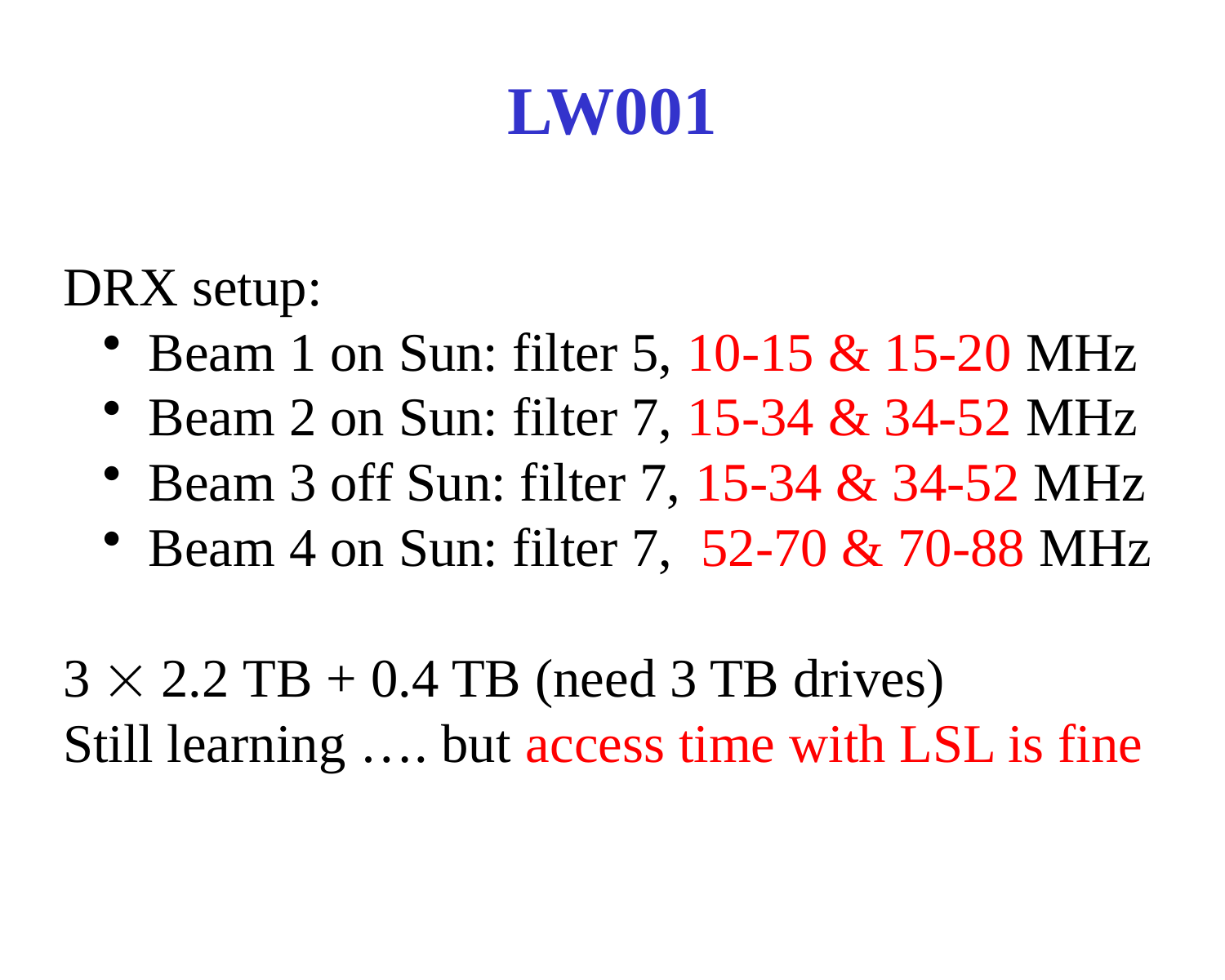

# LW001
DRX setup:
Beam 1 on Sun: filter 5, 10-15 & 15-20 MHz
Beam 2 on Sun: filter 7, 15-34 & 34-52 MHz
Beam 3 off Sun: filter 7, 15-34 & 34-52 MHz
Beam 4 on Sun: filter 7,  52-70 & 70-88 MHz

3 × 2.2 TB + 0.4 TB (need 3 TB drives)
Still learning …. but access time with LSL is fine